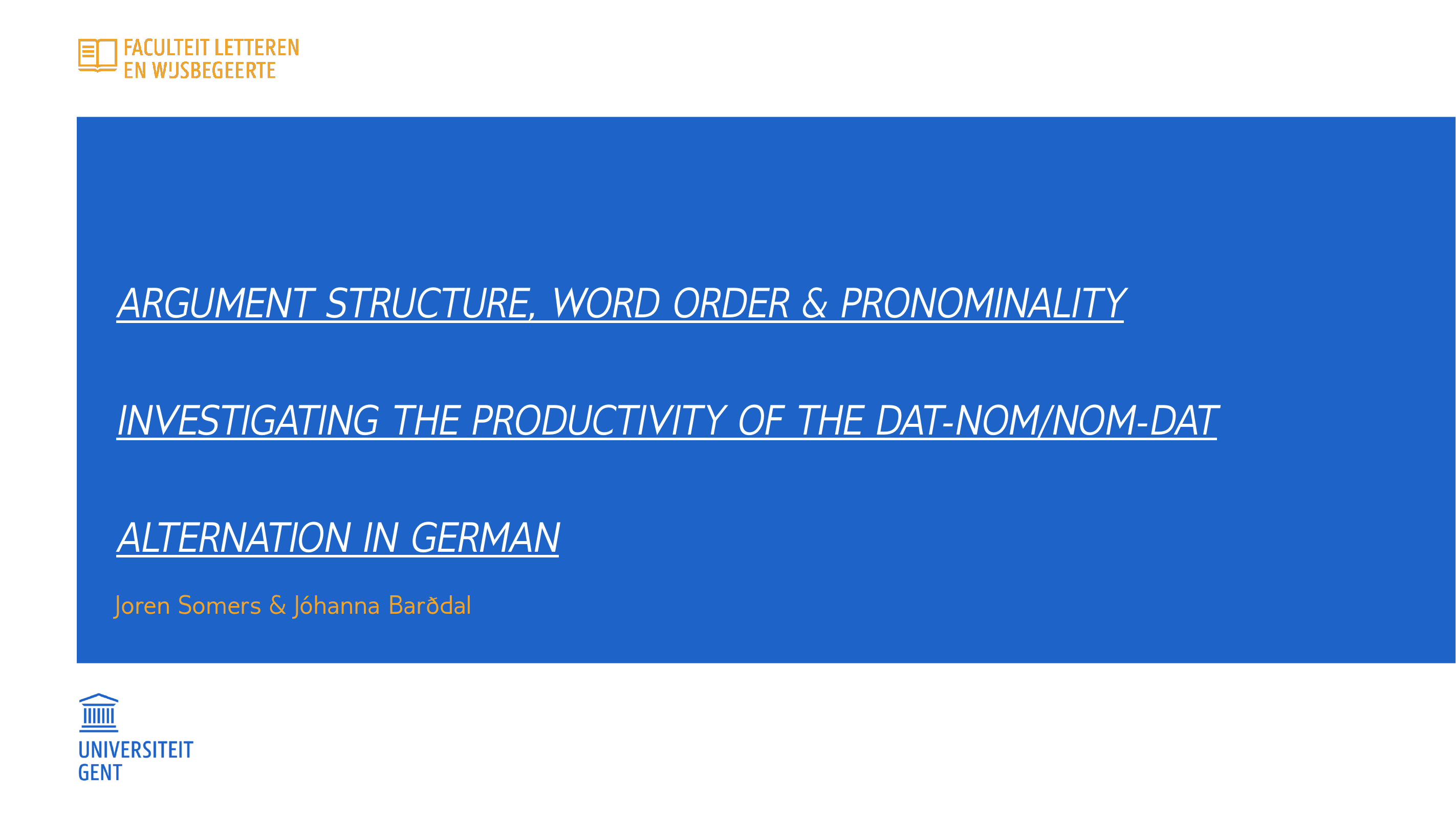

# Argument structure, word order & pronominality Investigating the productivity of the DAT-NOM/NOM-DAT alternation in German
Joren Somers & Jóhanna Barðdal